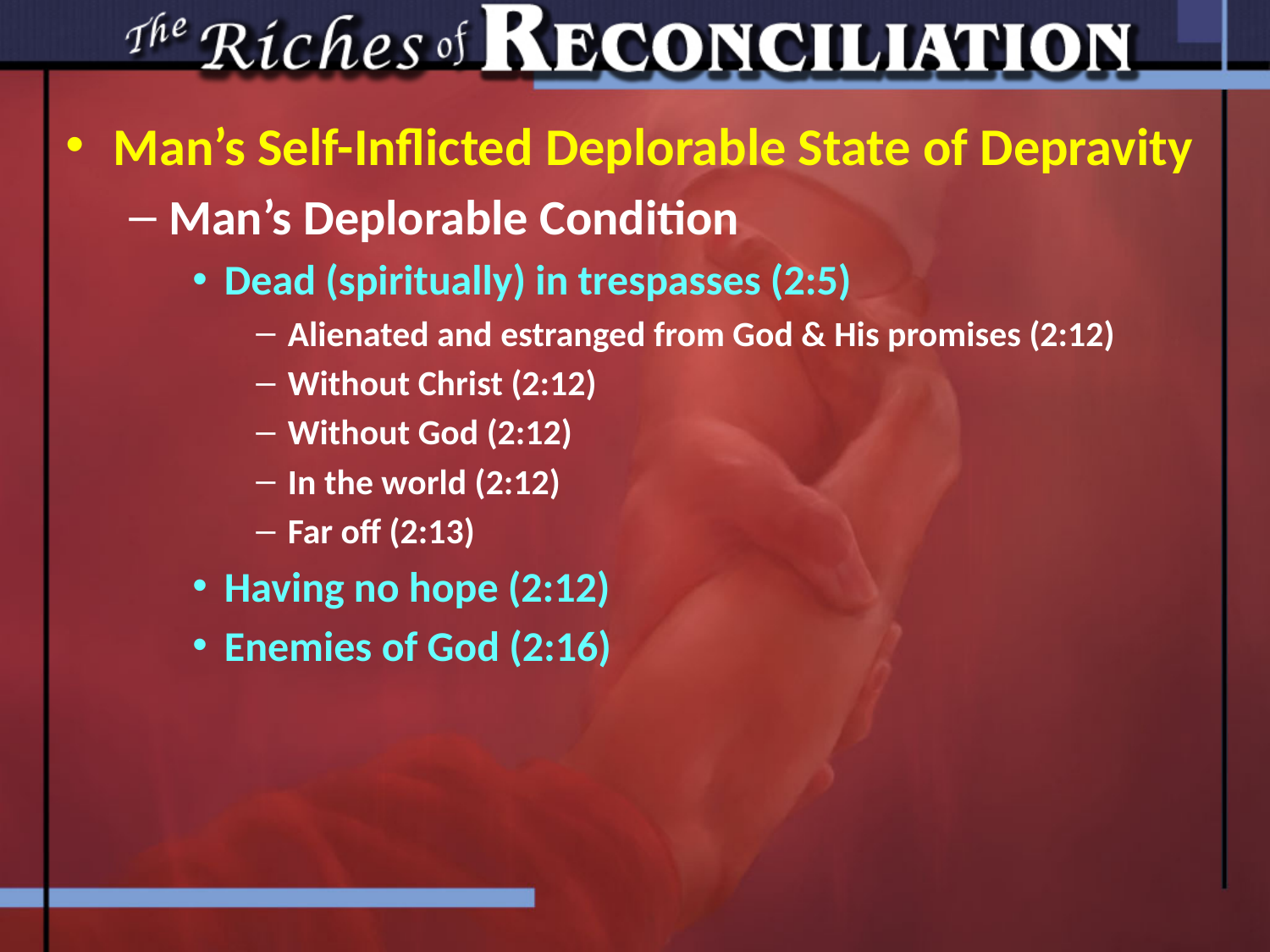

Man’s Self-Inflicted Deplorable State of Depravity
Man’s Deplorable Condition
Dead (spiritually) in trespasses (2:5)
Alienated and estranged from God & His promises (2:12)
Without Christ (2:12)
Without God (2:12)
In the world (2:12)
Far off (2:13)
Having no hope (2:12)
Enemies of God (2:16)